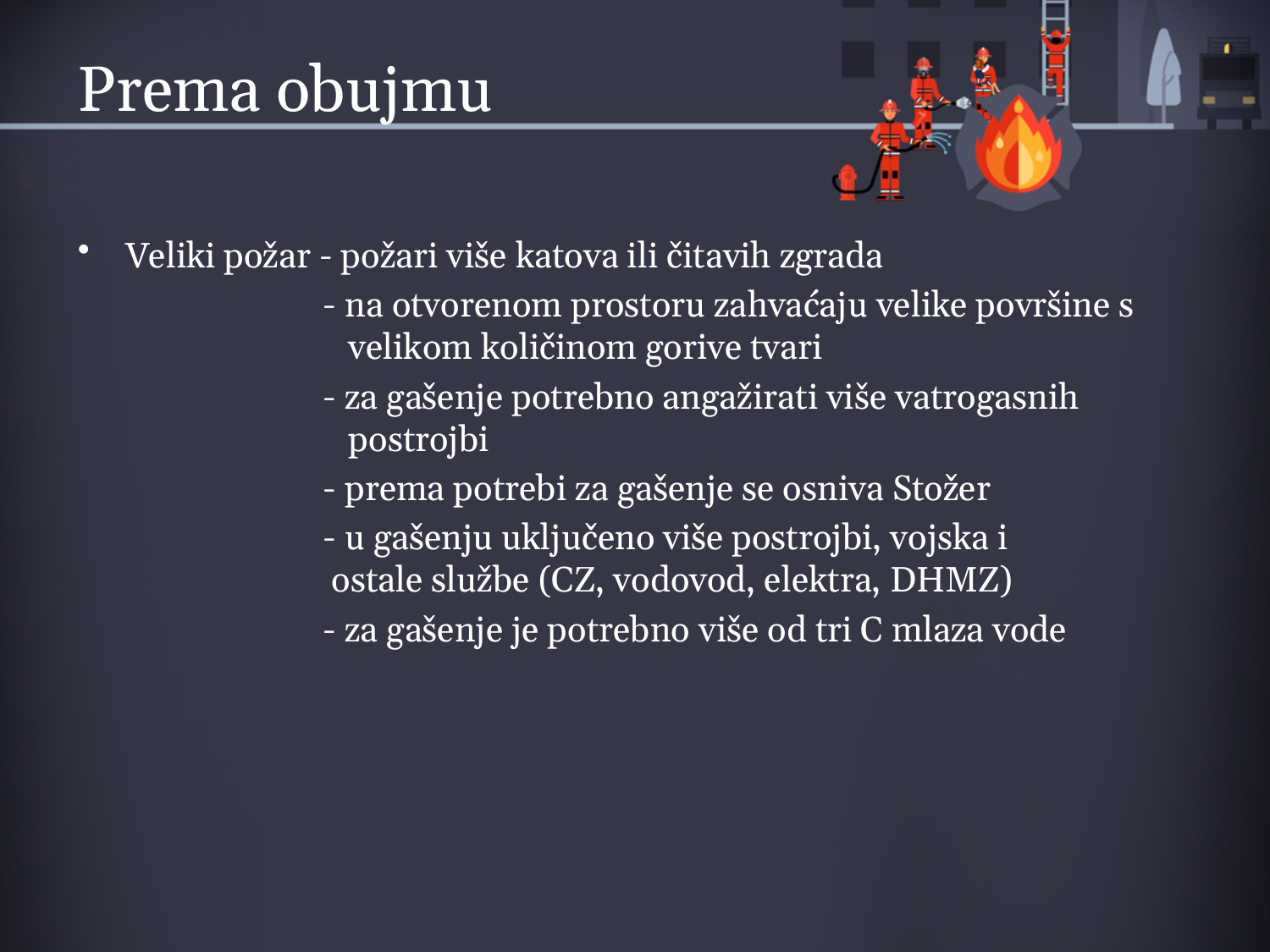

# Prema obujmu
Veliki požar - požari više katova ili čitavih zgrada
	              - na otvorenom prostoru zahvaćaju velike površine s 		  velikom količinom gorive tvari
	              - za gašenje potrebno angažirati više vatrogasnih 			  postrojbi
	              - prema potrebi za gašenje se osniva Stožer
                             - u gašenju uključeno više postrojbi, vojska i 			ostale službe (CZ, vodovod, elektra, DHMZ)
                             - za gašenje je potrebno više od tri C mlaza vode